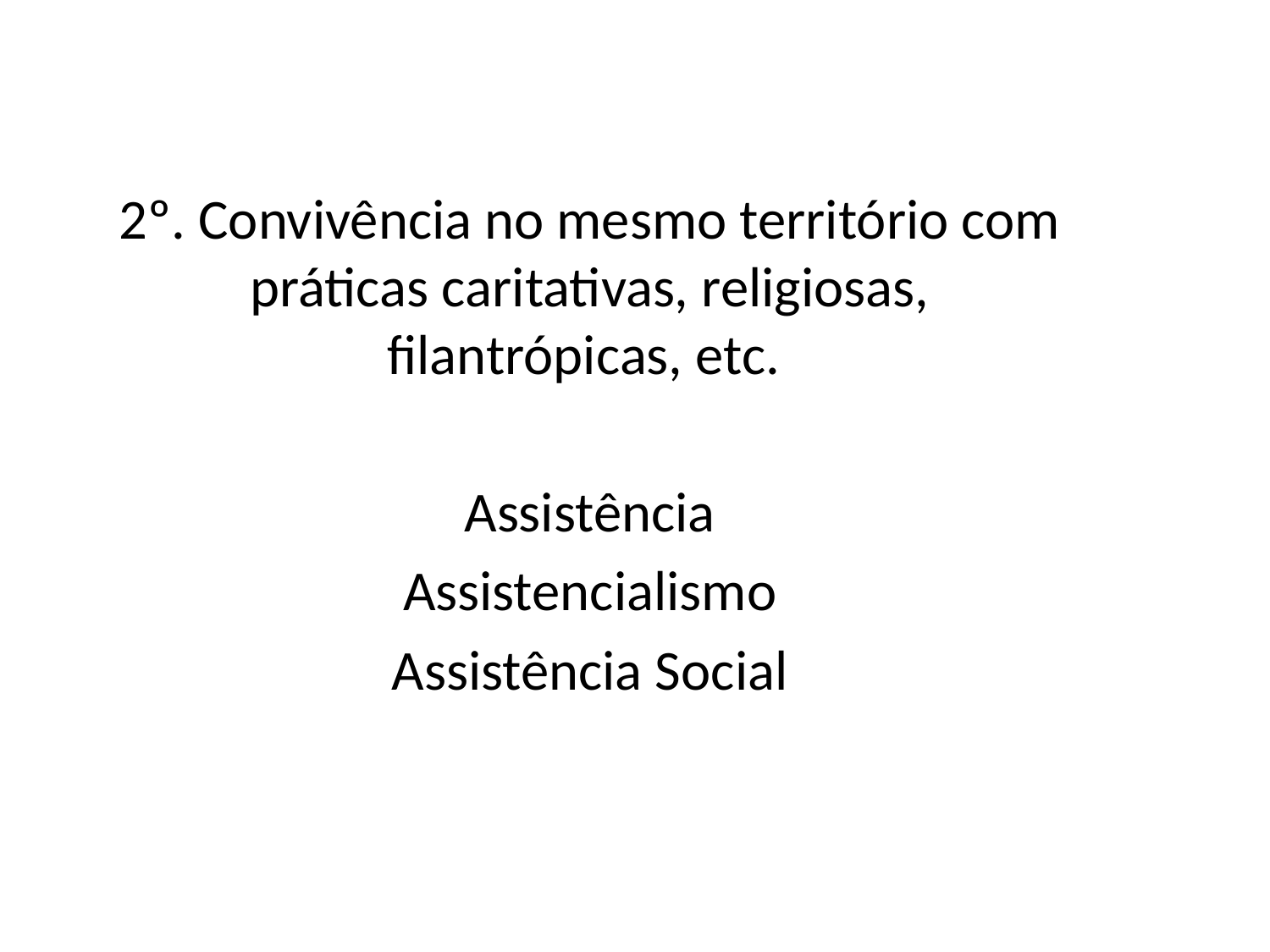

2º. Convivência no mesmo território com práticas caritativas, religiosas, filantrópicas, etc.

Assistência
Assistencialismo
Assistência Social